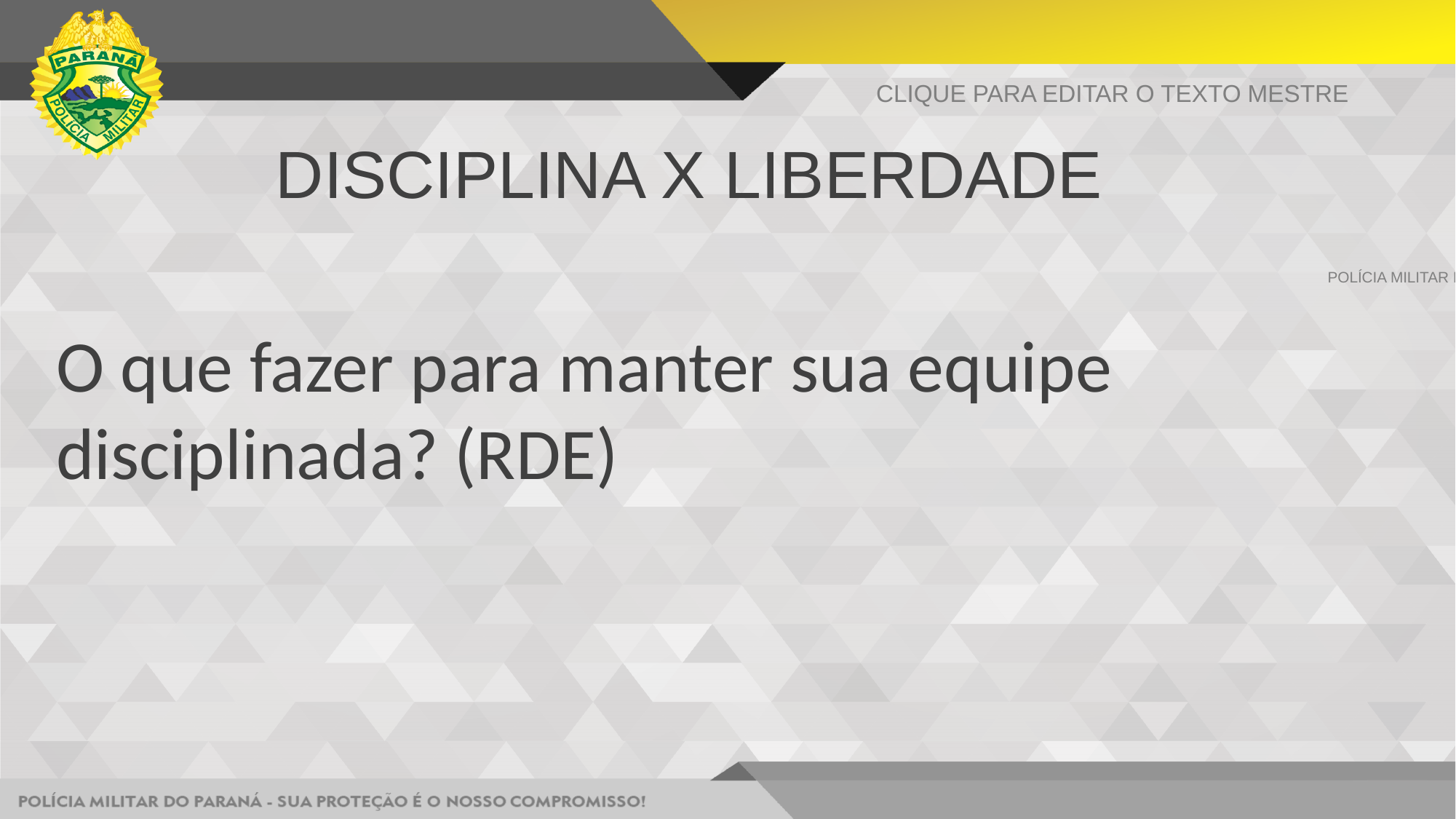

CLIQUE PARA EDITAR O TEXTO MESTRE
# DISCIPLINA X LIBERDADE
POLÍCIA MILITAR DO PARANÁ - SUA PROTEÇÃO É O NOSSO COMPROMISSO!
O que fazer para manter sua equipe disciplinada? (RDE)